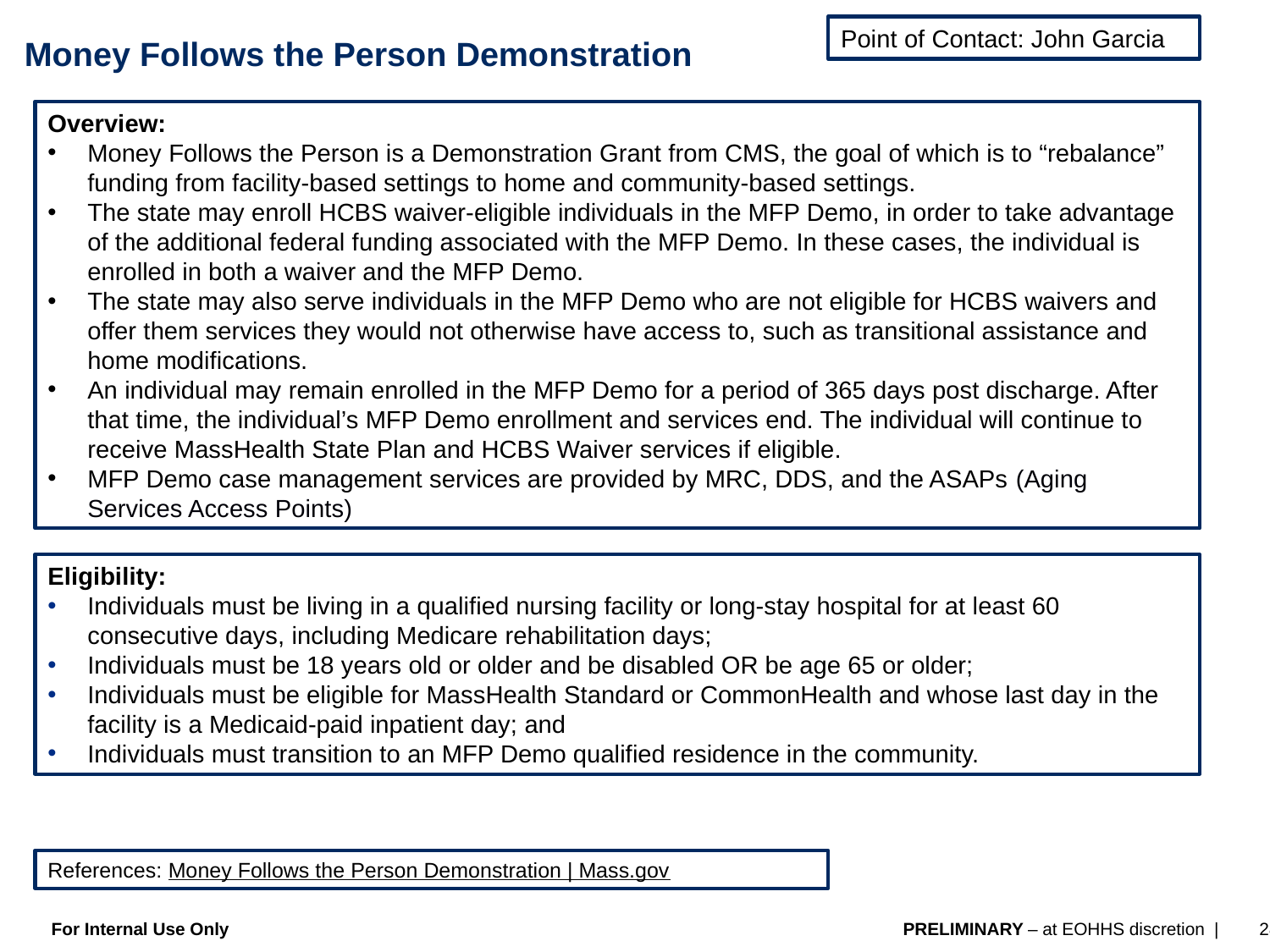

Point of Contact: John Garcia
# Money Follows the Person Demonstration
Overview:
Money Follows the Person is a Demonstration Grant from CMS, the goal of which is to “rebalance” funding from facility-based settings to home and community-based settings.
The state may enroll HCBS waiver-eligible individuals in the MFP Demo, in order to take advantage of the additional federal funding associated with the MFP Demo. In these cases, the individual is enrolled in both a waiver and the MFP Demo.
The state may also serve individuals in the MFP Demo who are not eligible for HCBS waivers and offer them services they would not otherwise have access to, such as transitional assistance and home modifications.
An individual may remain enrolled in the MFP Demo for a period of 365 days post discharge. After that time, the individual’s MFP Demo enrollment and services end. The individual will continue to receive MassHealth State Plan and HCBS Waiver services if eligible.
MFP Demo case management services are provided by MRC, DDS, and the ASAPs (Aging Services Access Points)
Eligibility:
Individuals must be living in a qualified nursing facility or long-stay hospital for at least 60 consecutive days, including Medicare rehabilitation days;
Individuals must be 18 years old or older and be disabled OR be age 65 or older;
Individuals must be eligible for MassHealth Standard or CommonHealth and whose last day in the facility is a Medicaid-paid inpatient day; and
Individuals must transition to an MFP Demo qualified residence in the community.
References: Money Follows the Person Demonstration | Mass.gov